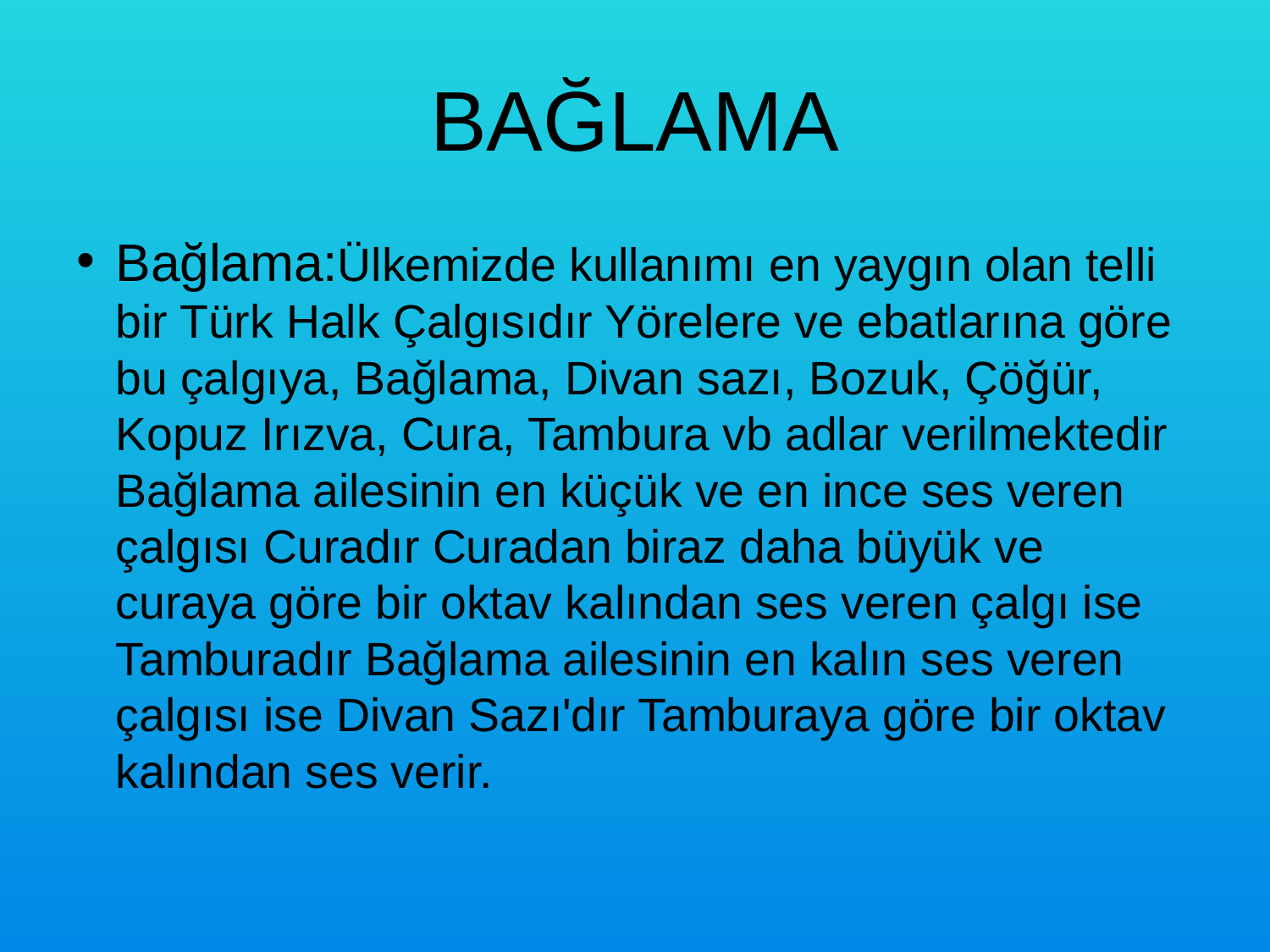

# BAĞLAMA
Bağlama:Ülkemizde kullanımı en yaygın olan telli bir Türk Halk Çalgısıdır Yörelere ve ebatlarına göre bu çalgıya, Bağlama, Divan sazı, Bozuk, Çöğür, Kopuz Irızva, Cura, Tambura vb adlar verilmektedir
Bağlama ailesinin en küçük ve en ince ses veren çalgısı Curadır Curadan biraz daha büyük ve curaya göre bir oktav kalından ses veren çalgı ise Tamburadır Bağlama ailesinin en kalın ses veren çalgısı ise Divan Sazı'dır Tamburaya göre bir oktav kalından ses verir.